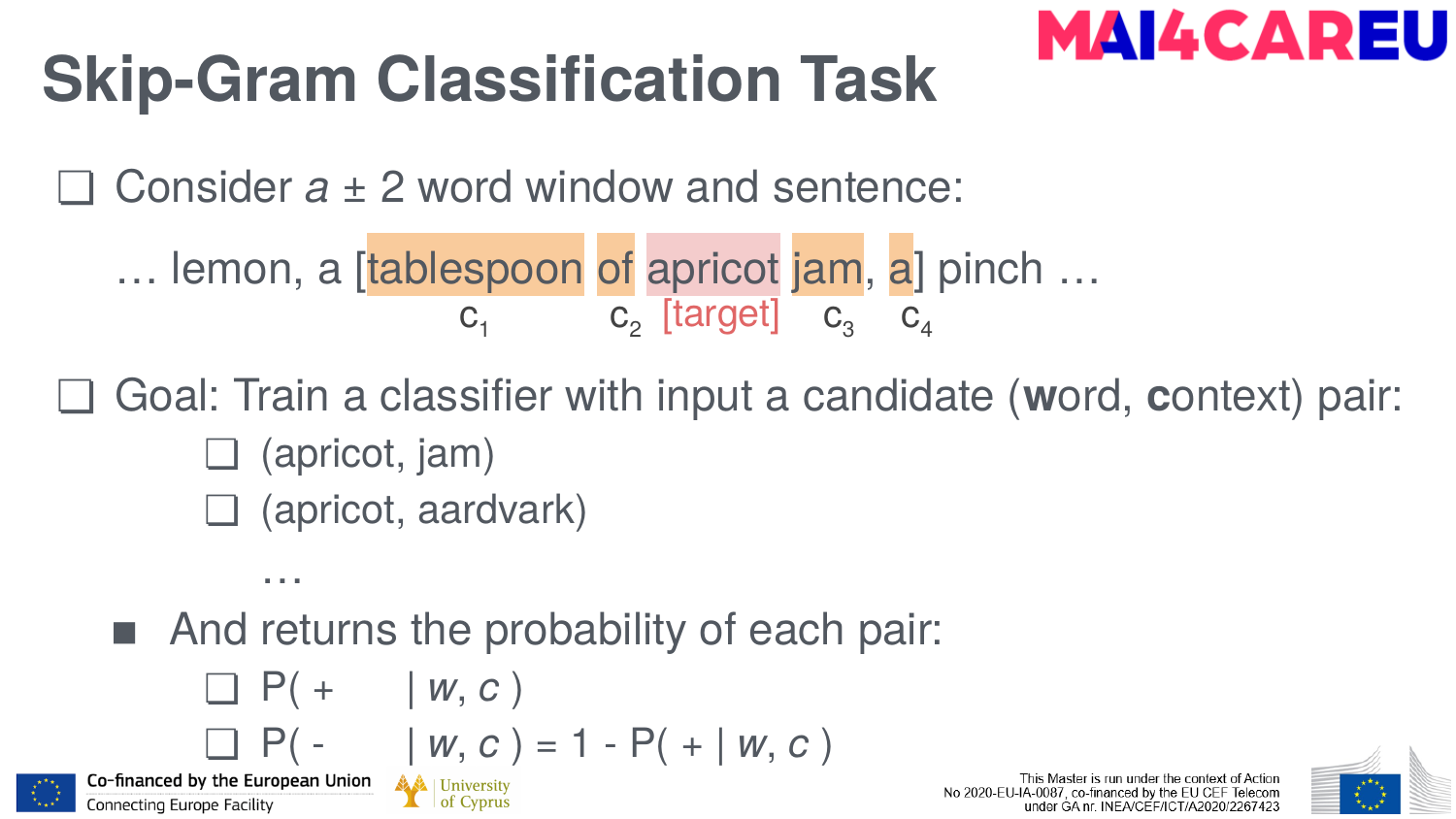

# Skip-Gram Classification Task
Consider a ± 2 word window and sentence:
… lemon, a [tablespoon of apricot jam, a] pinch …

Goal: Train a classifier with input a candidate (word, context) pair:
(apricot, jam)
(apricot, aardvark)
…
And returns the probability of each pair:
P( +	| w, c )
P( -	| w, c ) = 1 - P( + | w, c )
c1
c2
c3
c4
[target]